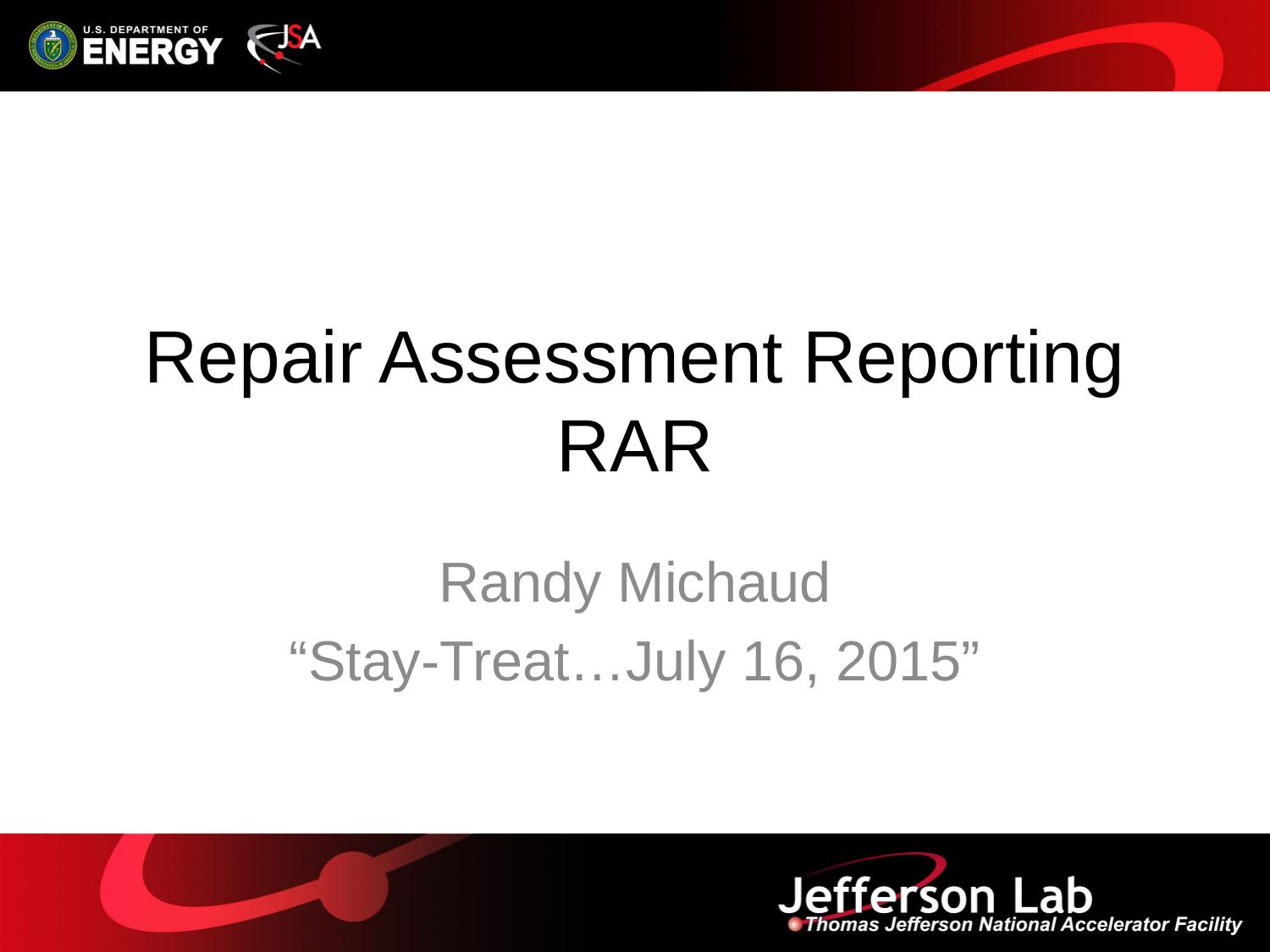

# Repair Assessment Reporting RAR
Randy Michaud
“Stay-Treat…July 16, 2015”